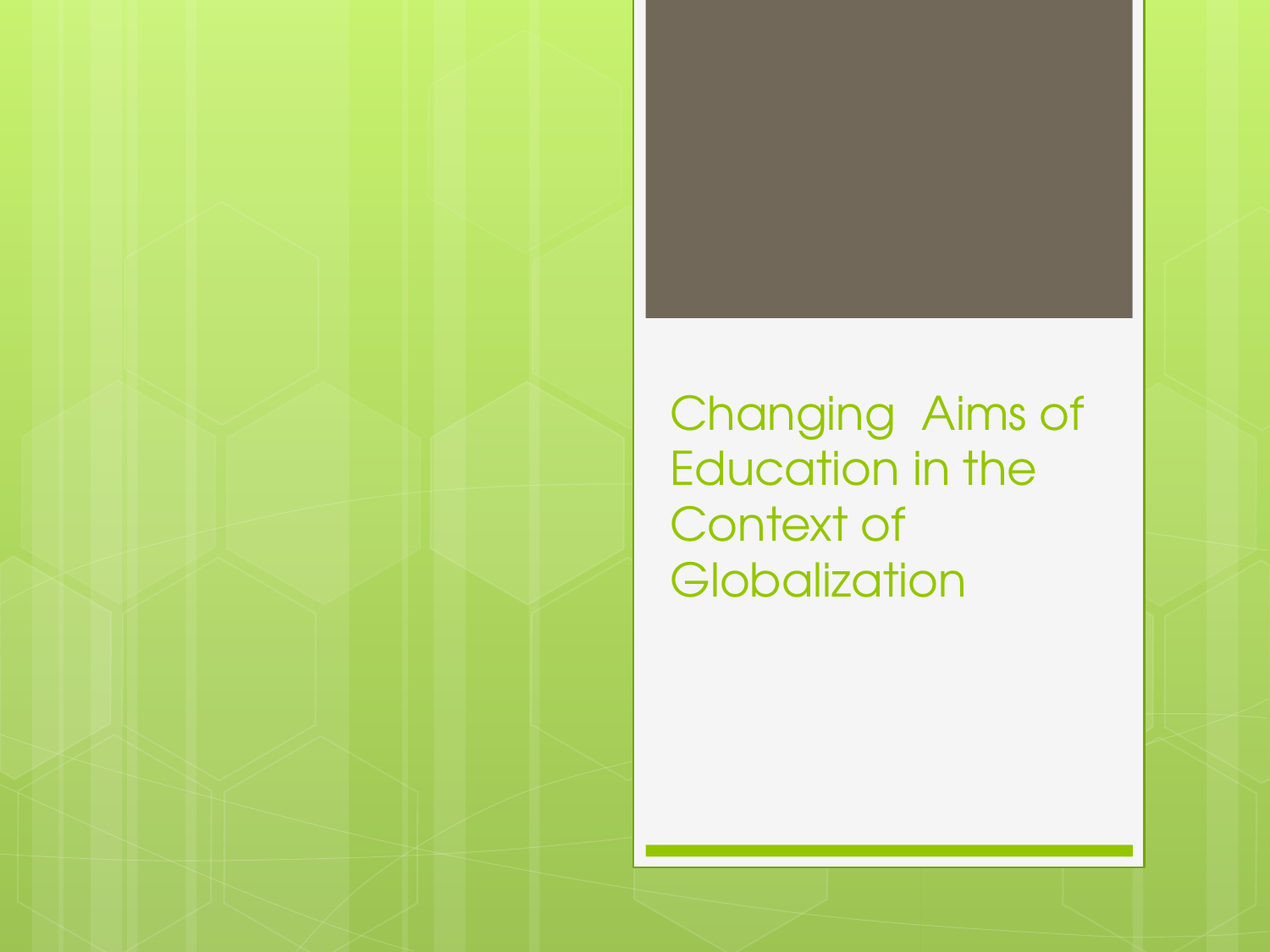

# Changing  Aims of Education in the Context of Globalization